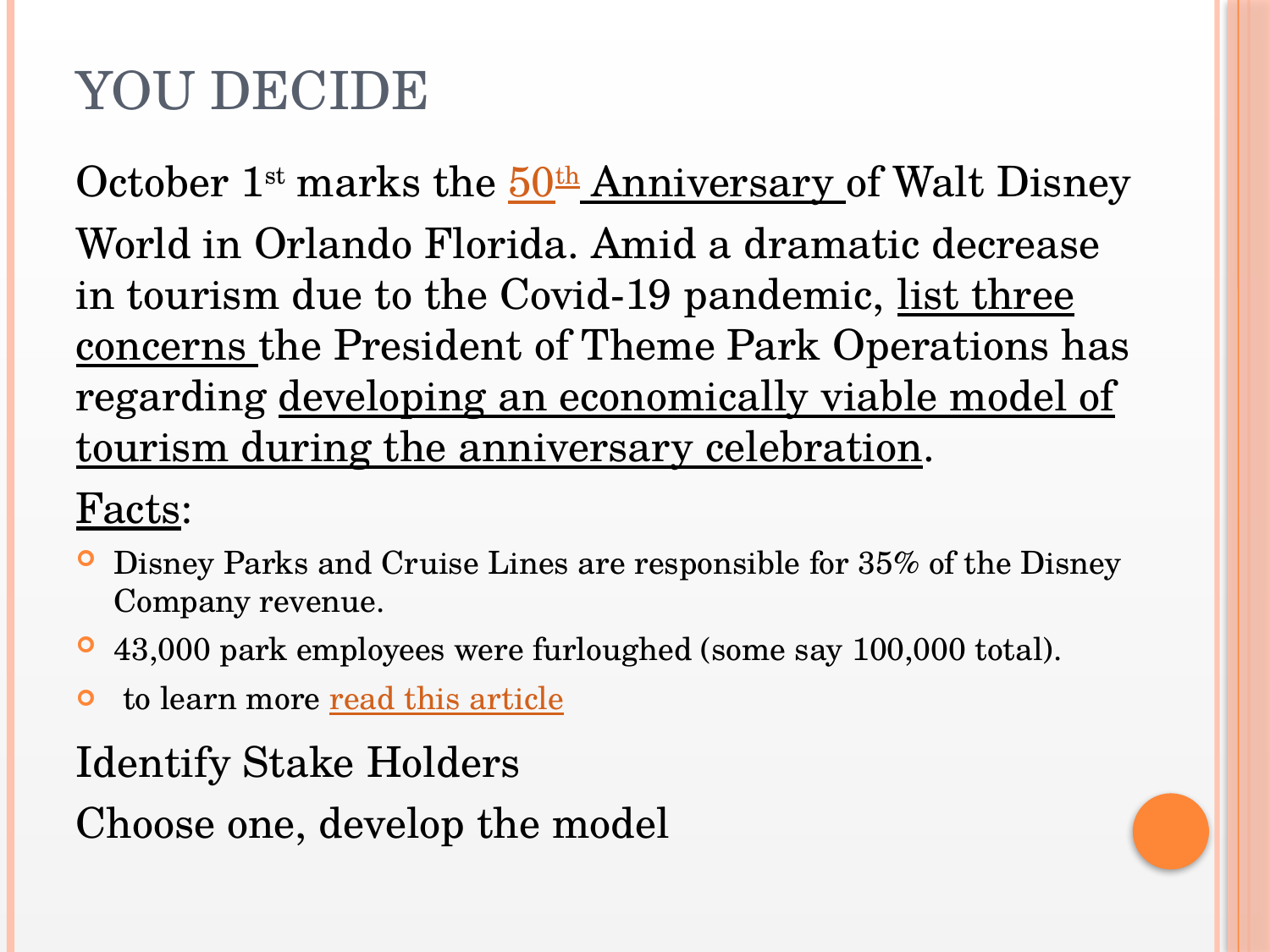

# You decide
October 1st marks the 50th Anniversary of Walt Disney World in Orlando Florida. Amid a dramatic decrease in tourism due to the Covid-19 pandemic, list three concerns the President of Theme Park Operations has regarding developing an economically viable model of tourism during the anniversary celebration.
Facts:
Disney Parks and Cruise Lines are responsible for 35% of the Disney Company revenue.
43,000 park employees were furloughed (some say 100,000 total).
 to learn more read this article
Identify Stake Holders
Choose one, develop the model